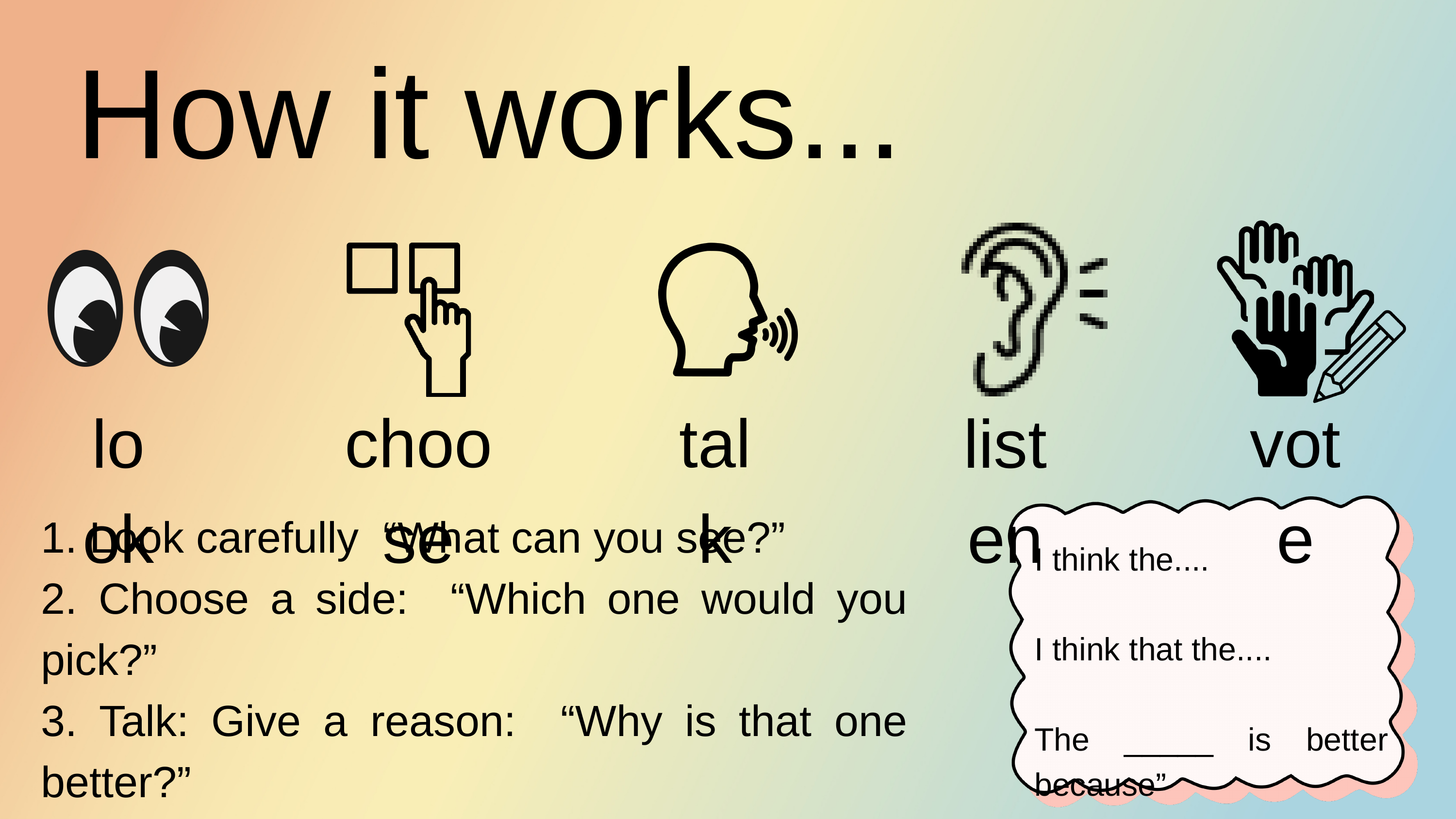

How it works...

choose
talk
vote
look
listen

1. Look carefully  “What can you see?”
2. Choose a side:  “Which one would you pick?”
3. Talk: Give a reason:  “Why is that one better?”
4. Listen to someone else: “Does anyone think differently?”
5: Vote: decide which one wins.
I think the....

I think that the....

The _____ is better because”